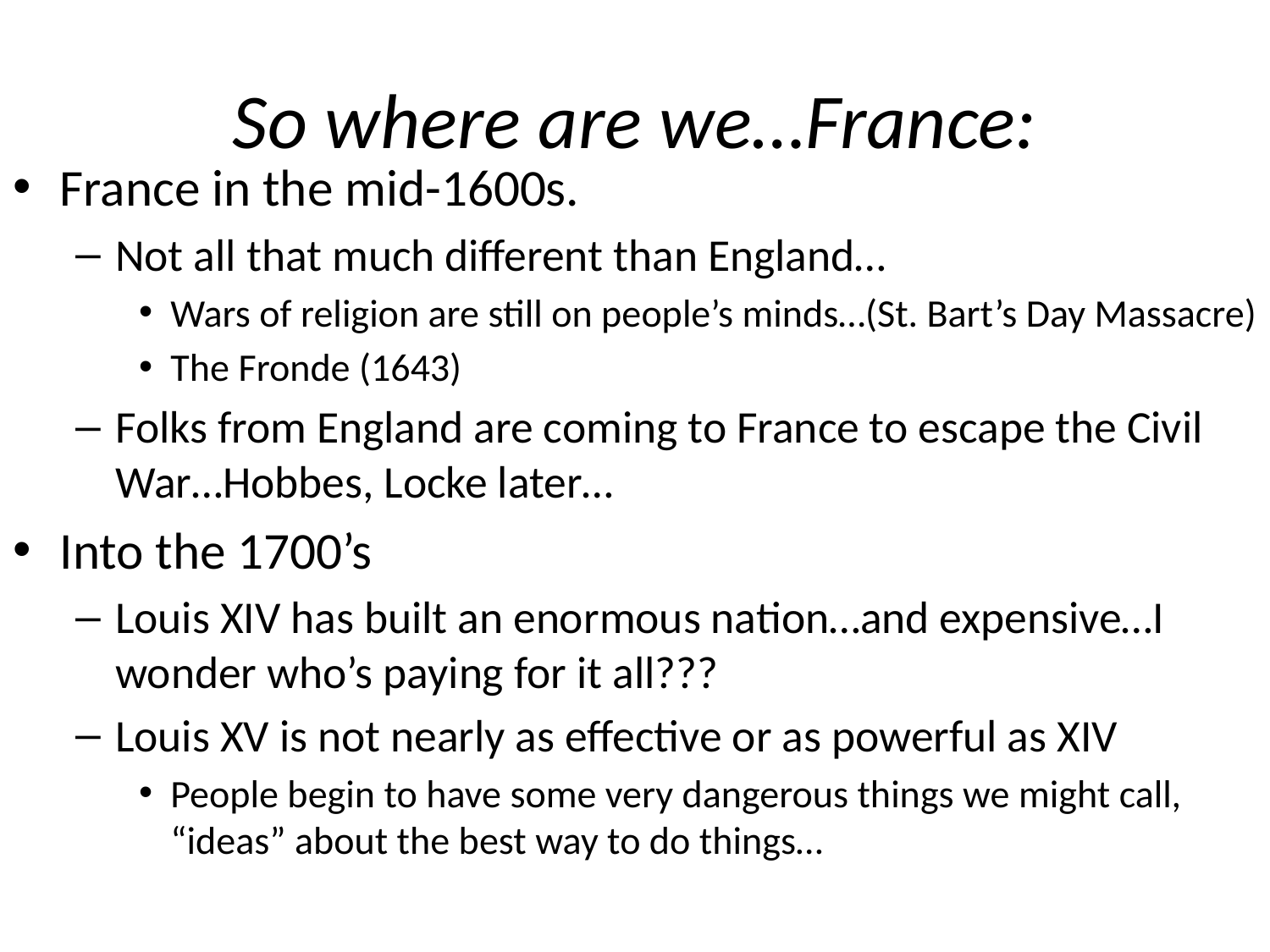

# So where are we…France:
France in the mid-1600s.
Not all that much different than England…
Wars of religion are still on people’s minds…(St. Bart’s Day Massacre)
The Fronde (1643)
Folks from England are coming to France to escape the Civil War…Hobbes, Locke later…
Into the 1700’s
Louis XIV has built an enormous nation…and expensive…I wonder who’s paying for it all???
Louis XV is not nearly as effective or as powerful as XIV
People begin to have some very dangerous things we might call, “ideas” about the best way to do things…